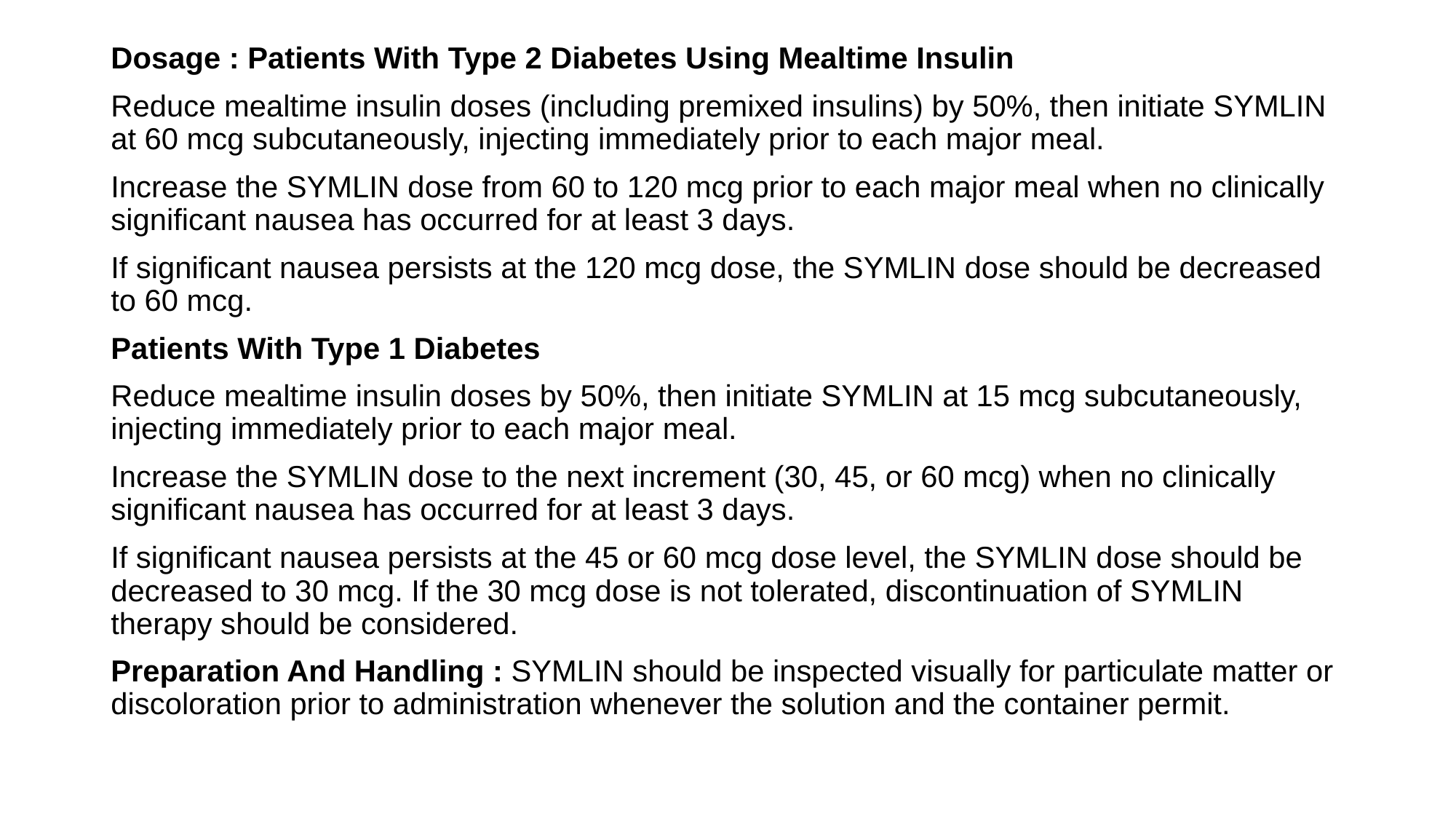

Dosage : Patients With Type 2 Diabetes Using Mealtime Insulin
Reduce mealtime insulin doses (including premixed insulins) by 50%, then initiate SYMLIN at 60 mcg subcutaneously, injecting immediately prior to each major meal.
Increase the SYMLIN dose from 60 to 120 mcg prior to each major meal when no clinically significant nausea has occurred for at least 3 days.
If significant nausea persists at the 120 mcg dose, the SYMLIN dose should be decreased to 60 mcg.
Patients With Type 1 Diabetes
Reduce mealtime insulin doses by 50%, then initiate SYMLIN at 15 mcg subcutaneously, injecting immediately prior to each major meal.
Increase the SYMLIN dose to the next increment (30, 45, or 60 mcg) when no clinically significant nausea has occurred for at least 3 days.
If significant nausea persists at the 45 or 60 mcg dose level, the SYMLIN dose should be decreased to 30 mcg. If the 30 mcg dose is not tolerated, discontinuation of SYMLIN therapy should be considered.
Preparation And Handling : SYMLIN should be inspected visually for particulate matter or discoloration prior to administration whenever the solution and the container permit.